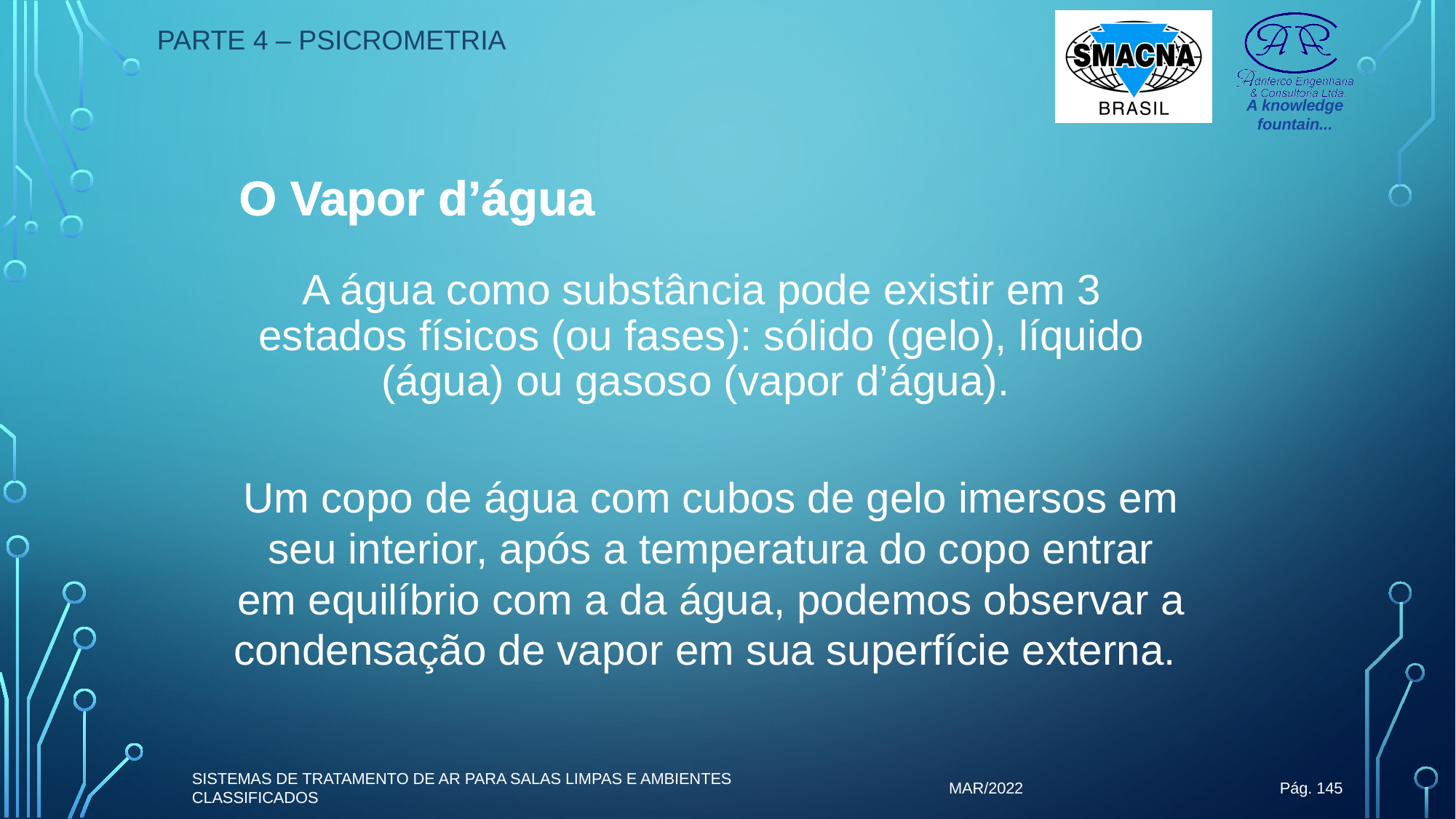

PARTE 4 – PSICROMETRIA

O Vapor d’água
A água como substância pode existir em 3 estados físicos (ou fases): sólido (gelo), líquido (água) ou gasoso (vapor d’água).
Um copo de água com cubos de gelo imersos em seu interior, após a temperatura do copo entrar em equilíbrio com a da água, podemos observar a condensação de vapor em sua superfície externa.